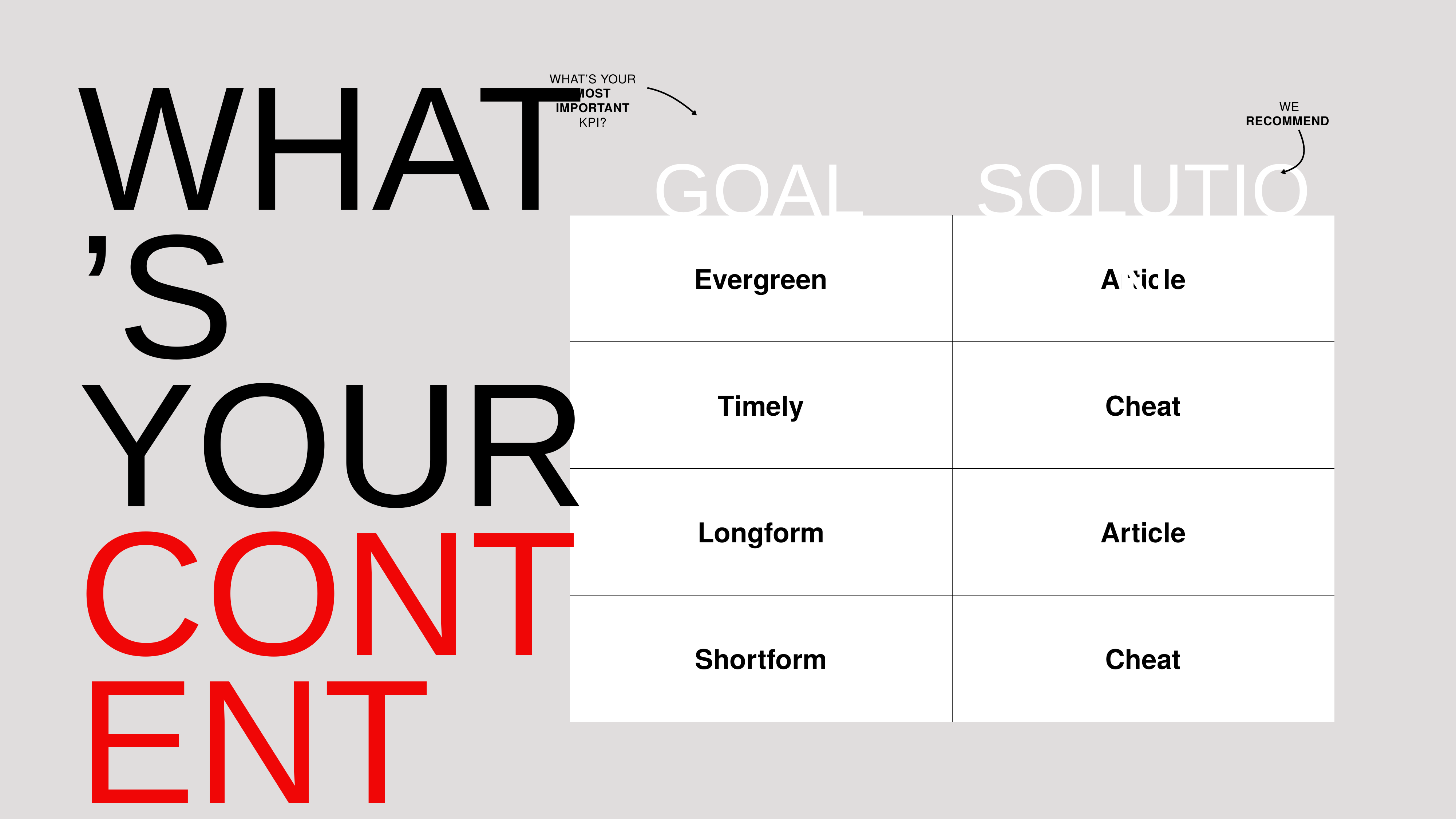

What’s your most important KPI?

What’s your content goal?
We recommend
Goal
Solution

| Evergreen | Article |
| --- | --- |
| Timely | Cheat |
| Longform | Article |
| Shortform | Cheat |